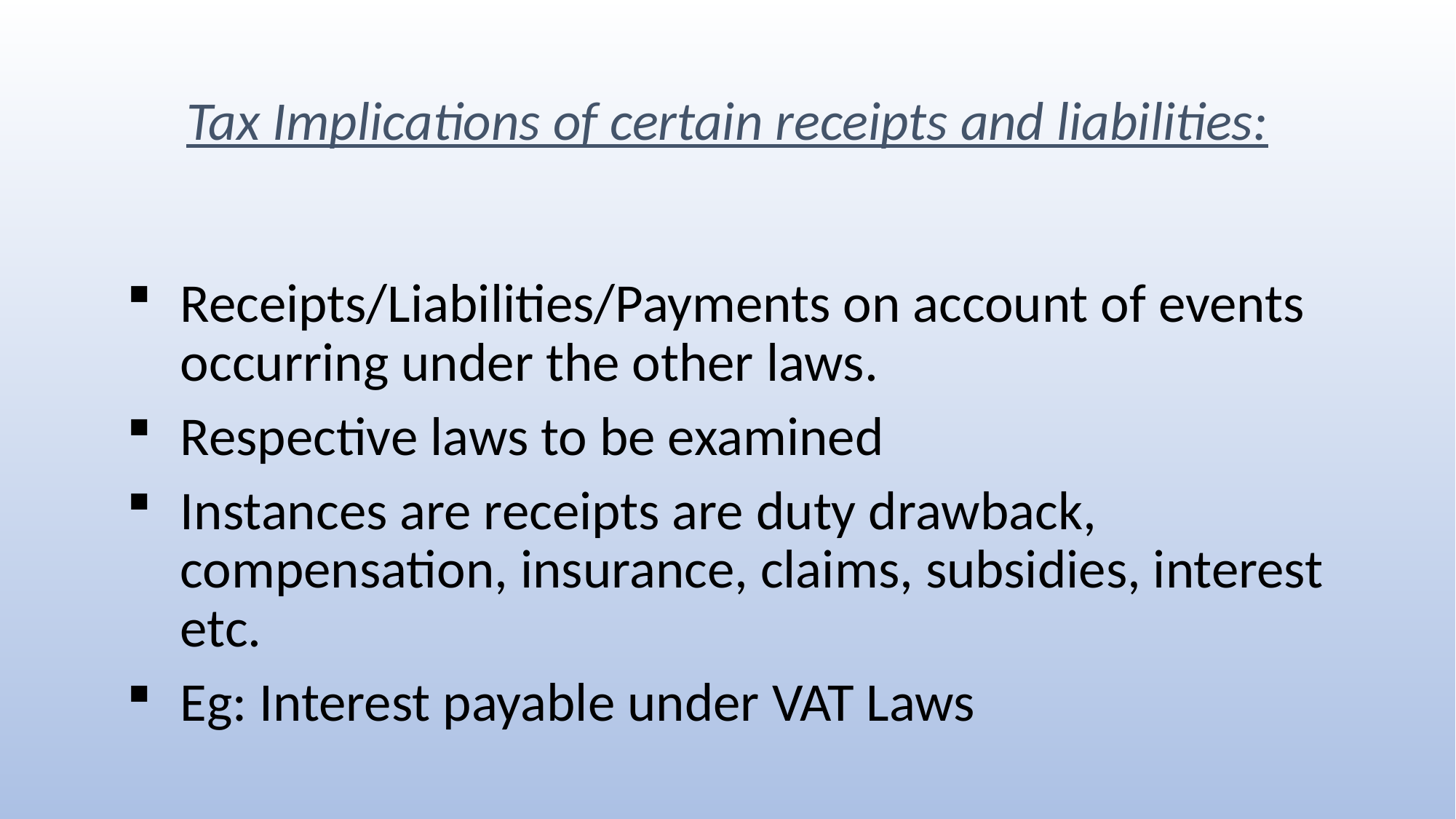

# Tax Implications of certain receipts and liabilities:

Receipts/Liabilities/Payments on account of events occurring under the other laws.
Respective laws to be examined
Instances are receipts are duty drawback, compensation, insurance, claims, subsidies, interest etc.
Eg: Interest payable under VAT Laws